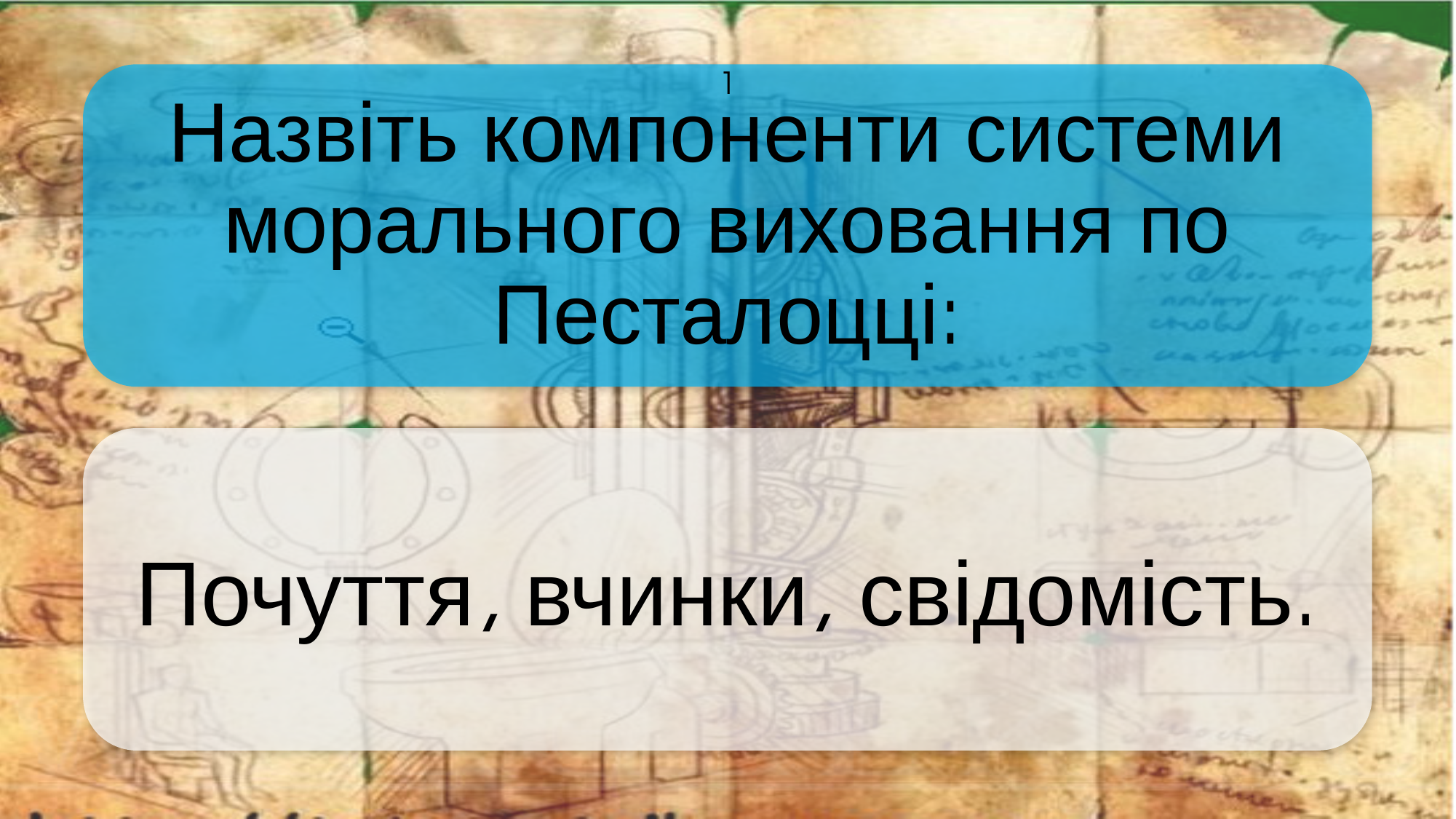

Назвіть компоненти системи морального виховання по Песталоцці:
1
Почуття, вчинки, свідомість.